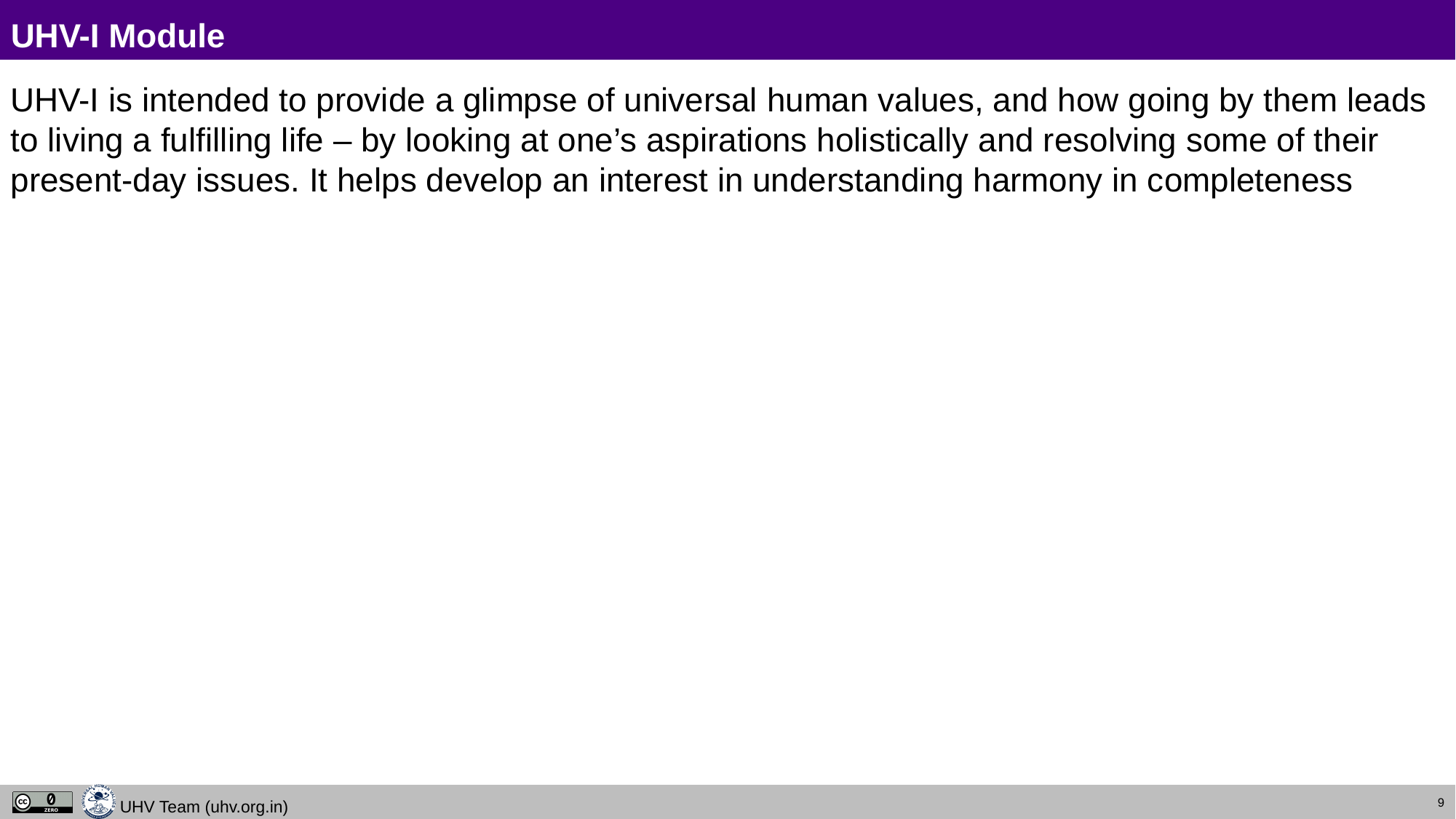

# UHV-I Module
UHV-I is intended to provide a glimpse of universal human values, and how going by them leads to living a fulfilling life – by looking at one’s aspirations holistically and resolving some of their present-day issues. It helps develop an interest in understanding harmony in completeness